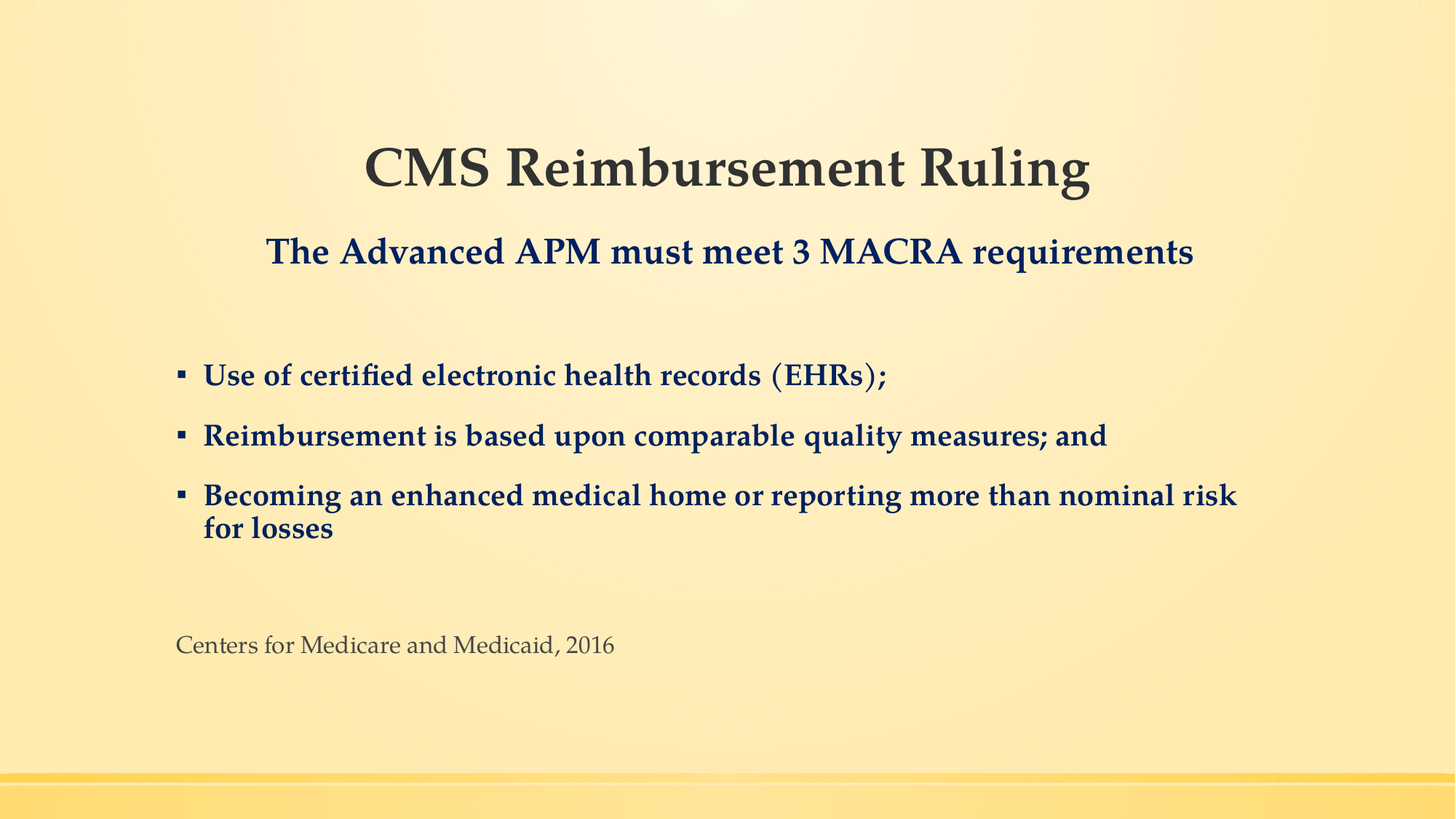

# CMS Reimbursement Ruling
The Advanced APM must meet 3 MACRA requirements

Use of certified electronic health records (EHRs);
Reimbursement is based upon comparable quality measures; and
Becoming an enhanced medical home or reporting more than nominal risk for losses

Centers for Medicare and Medicaid, 2016